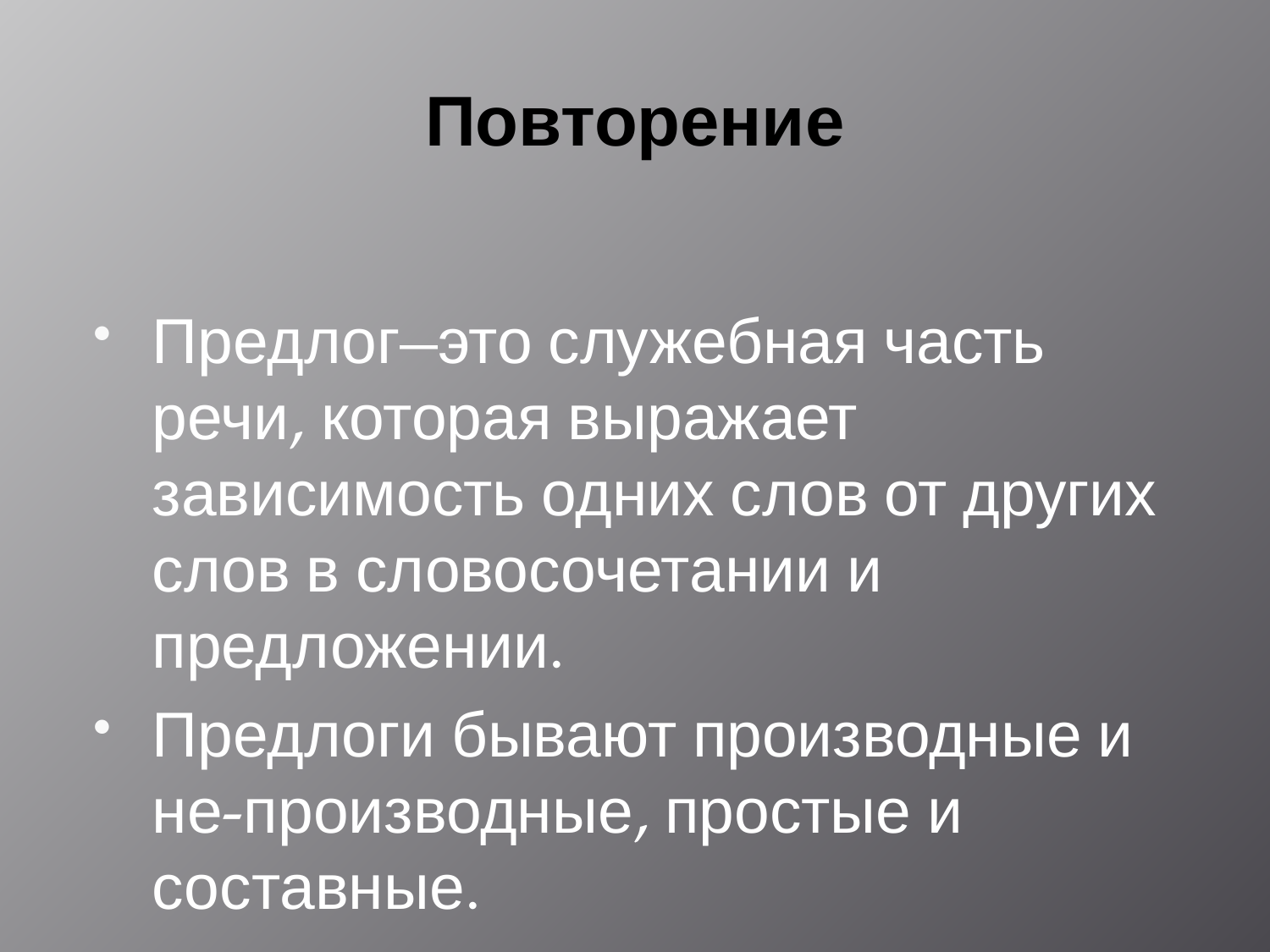

# Повторение

Предлог─это служебная часть речи, которая выражает зависимость одних слов от других слов в словосочетании и предложении.
Предлоги бывают производные и не-производные, простые и составные.